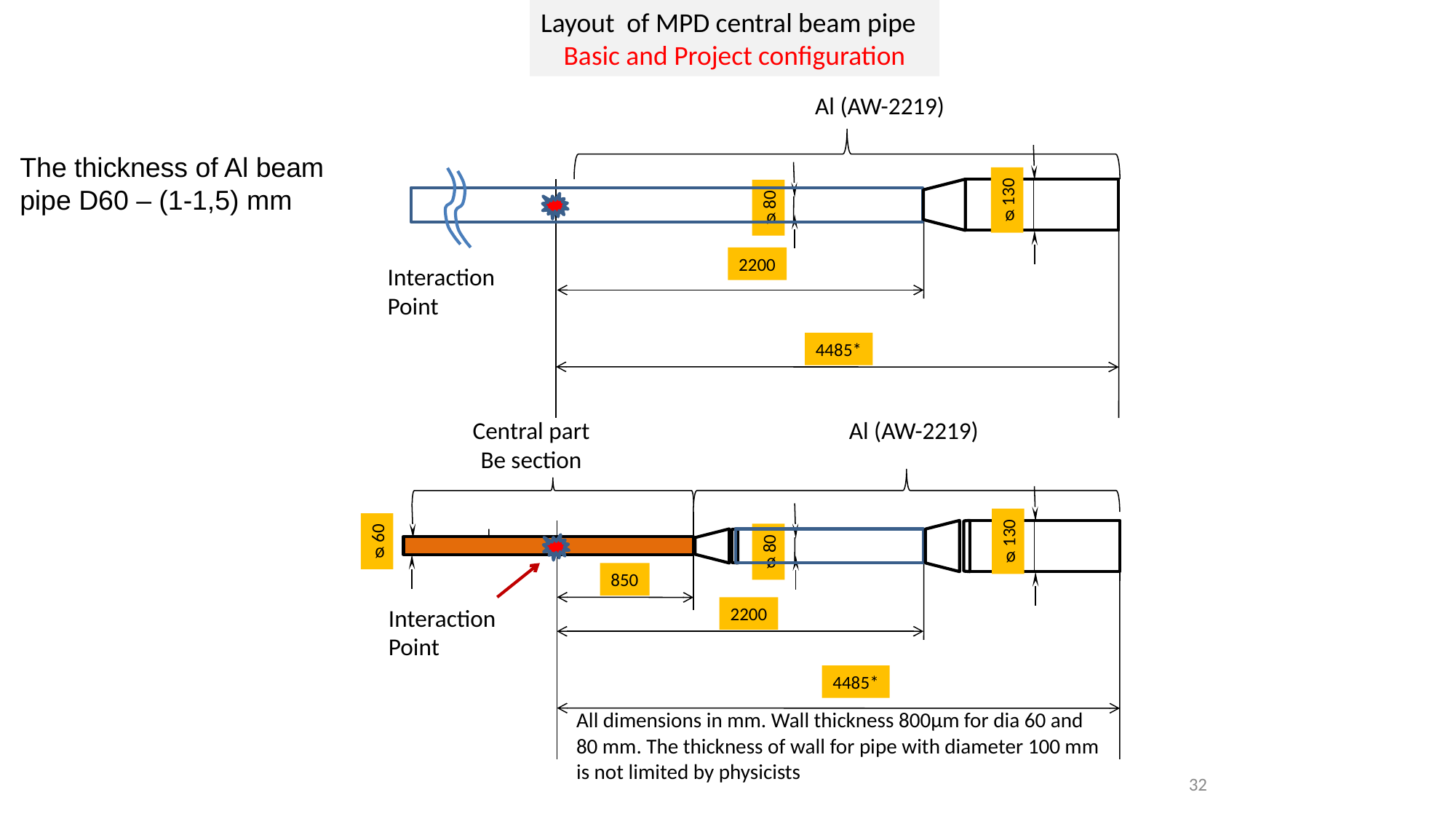

Layout  of MPD central beam pipe
Basic and Project configuration

Al (AW-2219)
ᴓ 130

ᴓ 80

Interaction Point
The thickness of Al beam pipe D60 – (1-1,5) mm
2200
4485*

Al (AW-2219)
Central part
Be section
ᴓ 130

ᴓ 60

Interaction Point
ᴓ 80
850
2200
4485*
All dimensions in mm. Wall thickness 800μm for dia 60 and 80 mm. The thickness of wall for pipe with diameter 100 mm is not limited by physicists

32